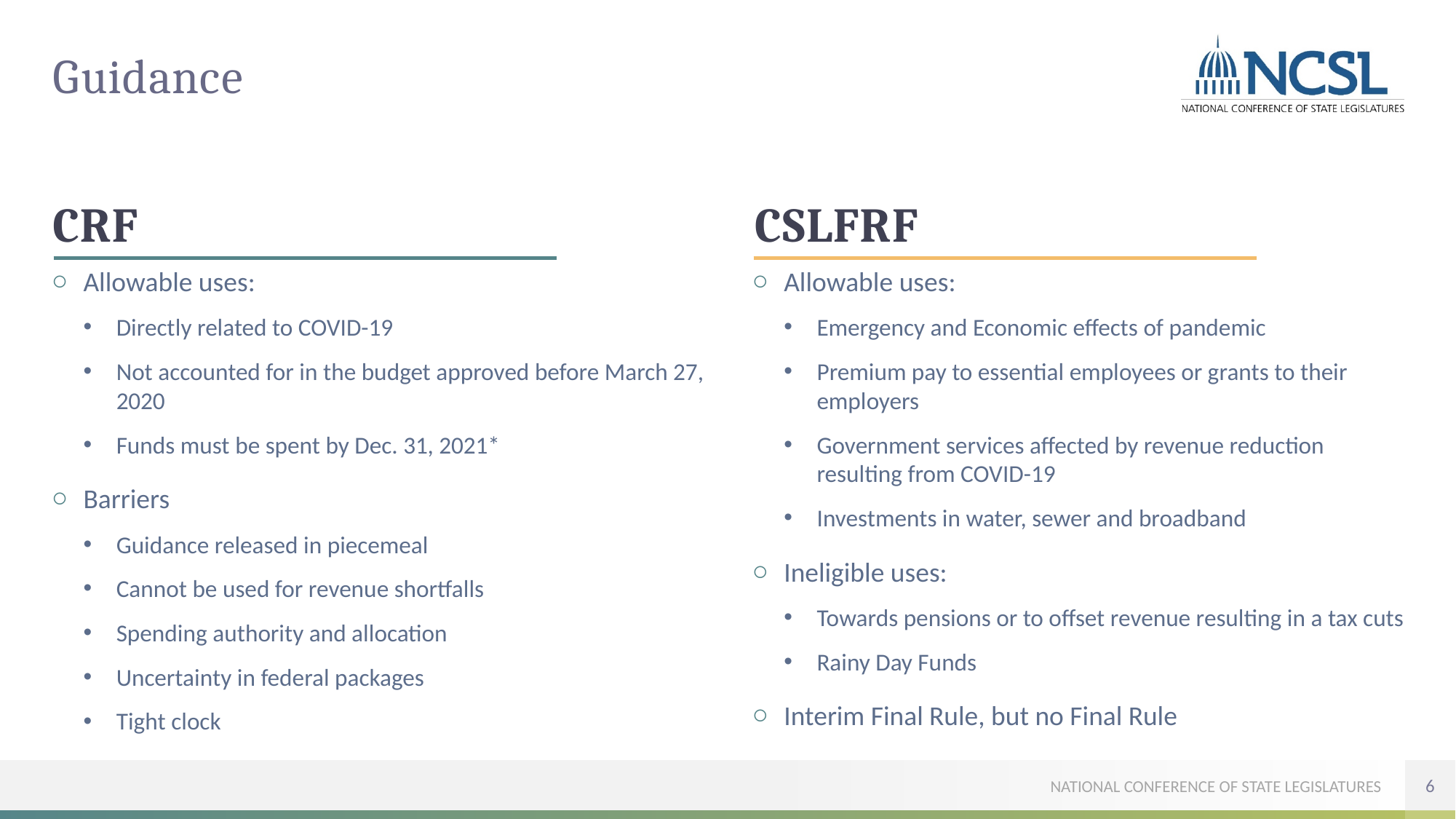

# Guidance
CRF
CSLFRF
Allowable uses:
Emergency and Economic effects of pandemic
Premium pay to essential employees or grants to their employers
Government services affected by revenue reduction resulting from COVID-19
Investments in water, sewer and broadband
Ineligible uses:
Towards pensions or to offset revenue resulting in a tax cuts
Rainy Day Funds
Interim Final Rule, but no Final Rule

Allowable uses:
Directly related to COVID-19
Not accounted for in the budget approved before March 27, 2020
Funds must be spent by Dec. 31, 2021*
Barriers
Guidance released in piecemeal
Cannot be used for revenue shortfalls
Spending authority and allocation
Uncertainty in federal packages
Tight clock

6